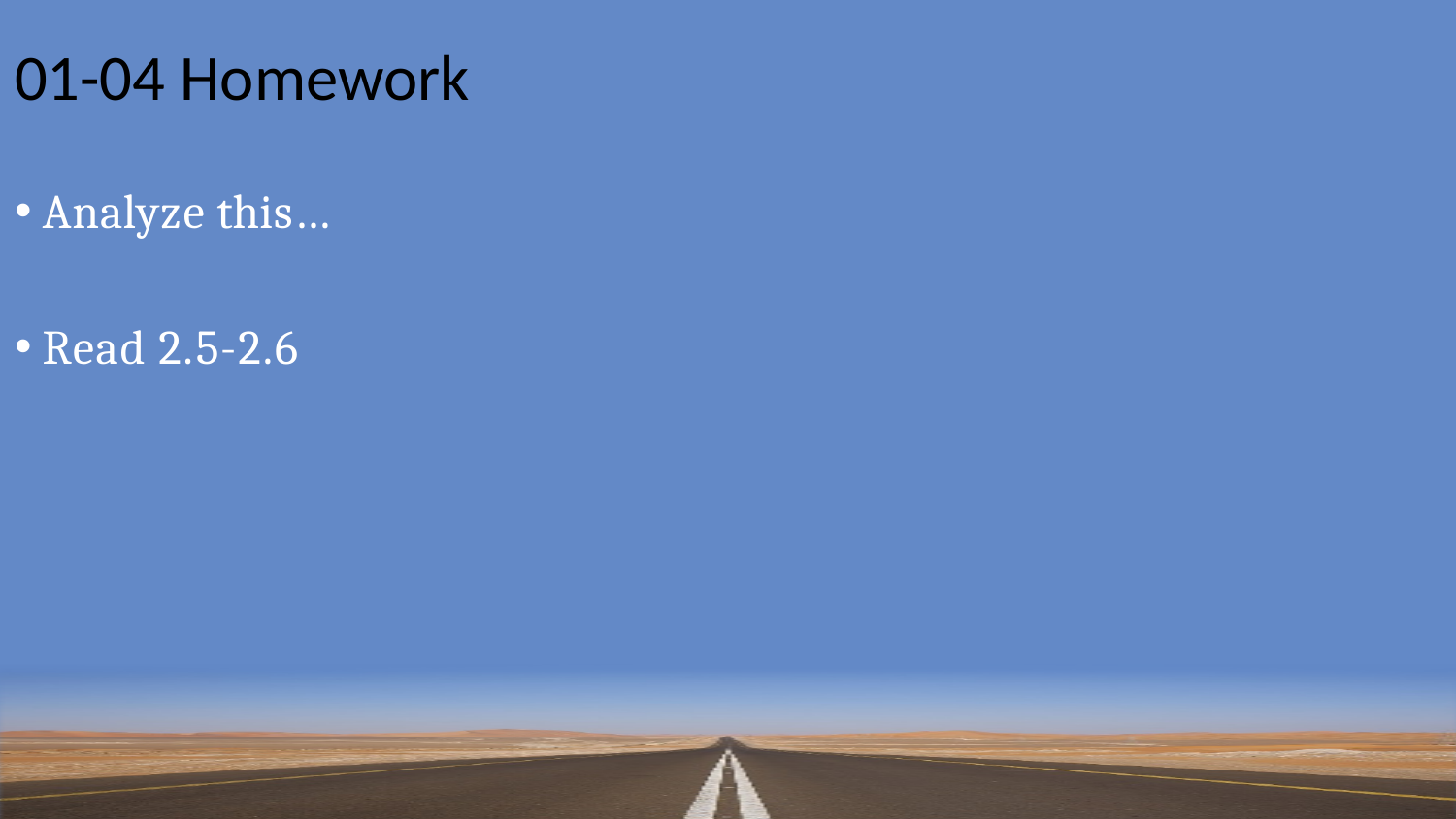

# 01-04 Homework
Analyze this…

Read 2.5-2.6